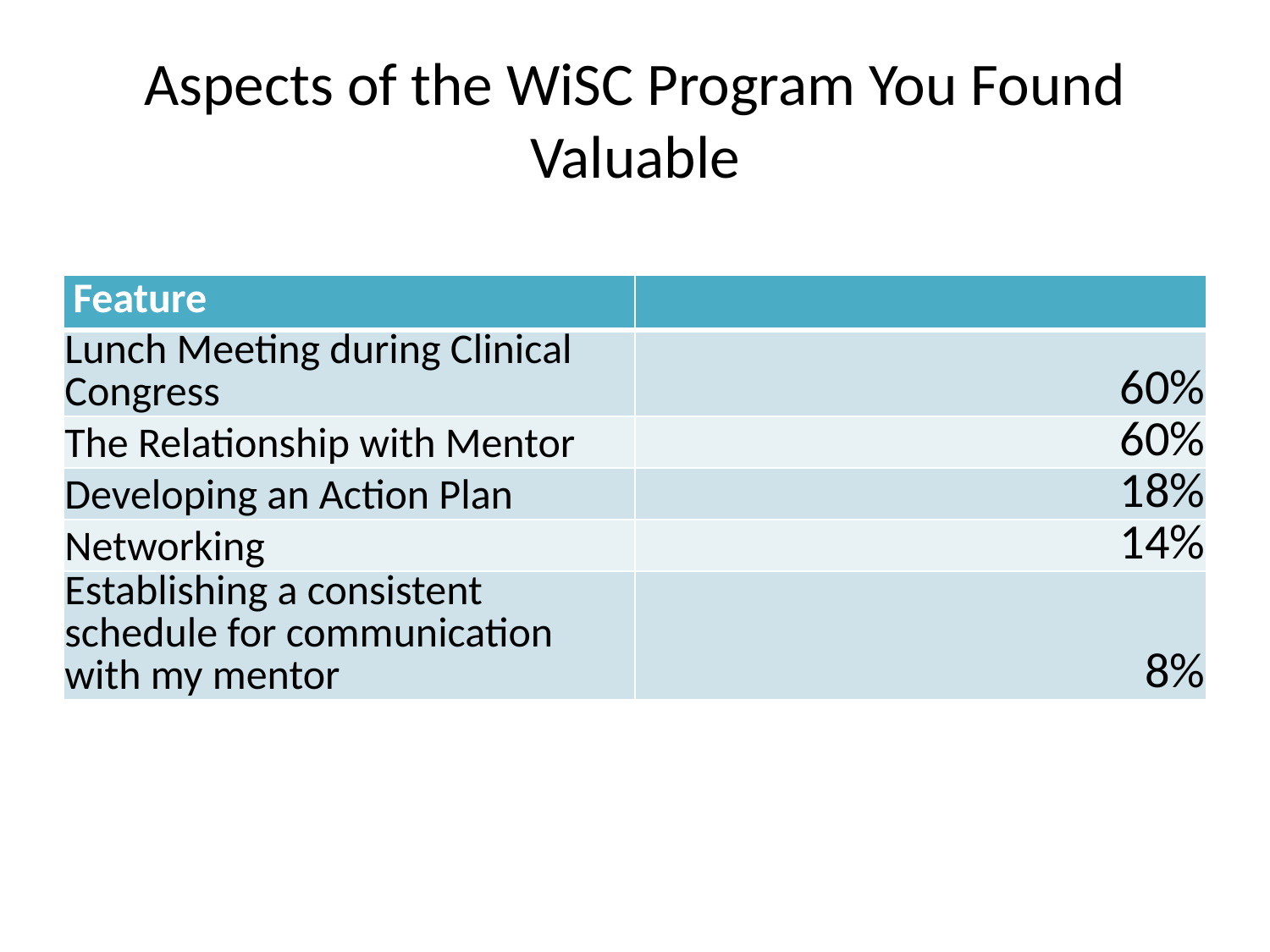

# Aspects of the WiSC Program You Found Valuable
| Feature |  |
| --- | --- |
| Lunch Meeting during Clinical Congress | 60% |
| The Relationship with Mentor | 60% |
| Developing an Action Plan | 18% |
| Networking | 14% |
| Establishing a consistent schedule for communication with my mentor | 8% |